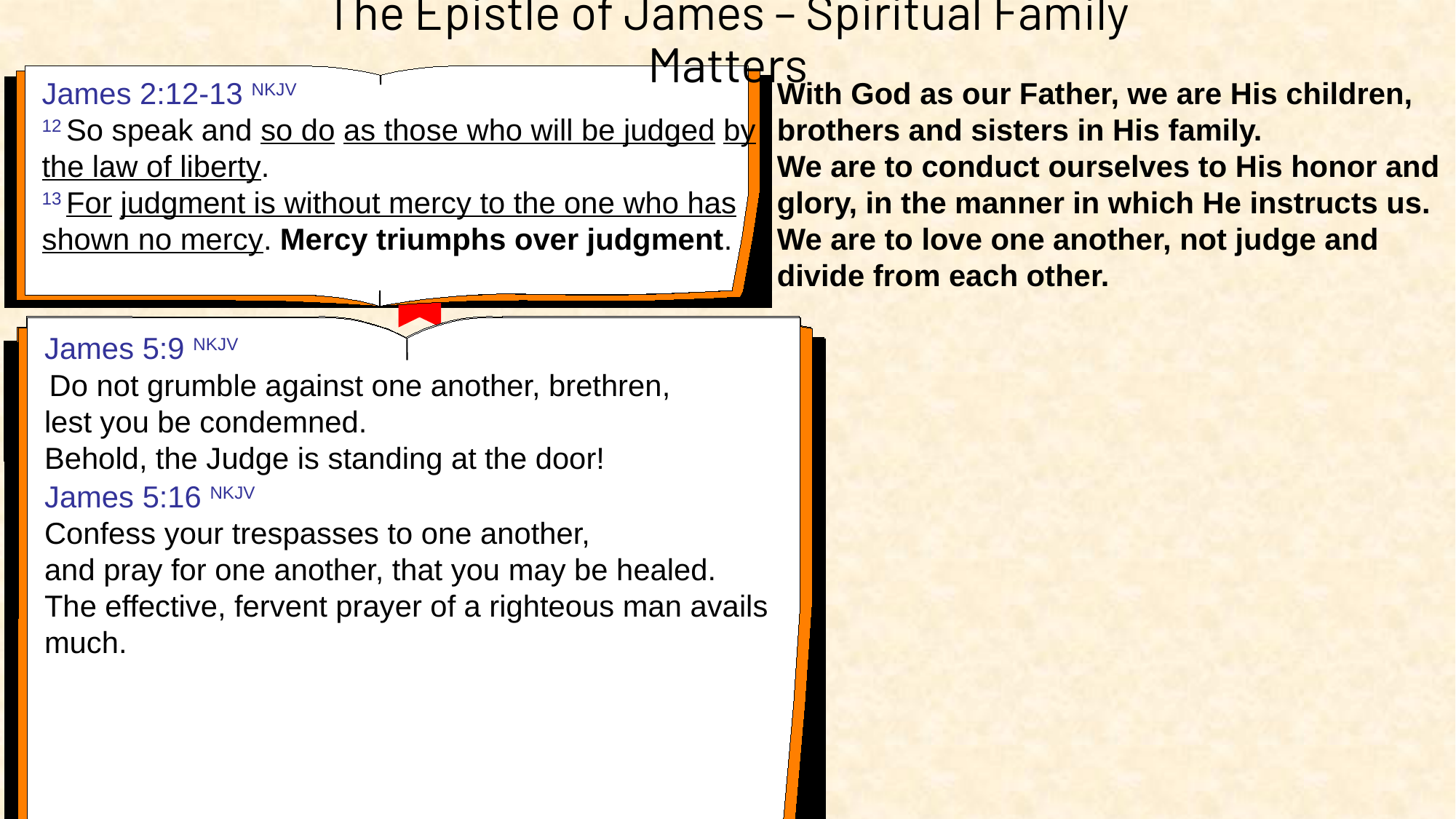

# The Epistle of James – Spiritual Family Matters

James 2:12-13 NKJV
12 So speak and so do as those who will be judged by the law of liberty.
13 For judgment is without mercy to the one who has shown no mercy. Mercy triumphs over judgment.

With God as our Father, we are His children, brothers and sisters in His family.
We are to conduct ourselves to His honor and glory, in the manner in which He instructs us.
We are to love one another, not judge and divide from each other.

James 3:13-18 NKJV
13 Who is wise and understanding among you? Let him show by good conduct that his works are done in the meekness of wisdom. 14 But if you have bitter envy and self-seeking in your hearts, do not boast and lie against the truth. 15 This wisdom does not descend from above, but is earthly, sensual, demonic. 16 For where envy and self-seeking exist, confusion and every evil thing are there. 17 But the wisdom that is from above is first pure, then peaceable, gentle, willing to yield, full of mercy and good fruits, without partiality and without hypocrisy. 18 Now the fruit of righteousness is sown in peace by those who make peace.

James 5:9 NKJV
 Do not grumble against one another, brethren,
lest you be condemned.
Behold, the Judge is standing at the door!

James 4:11-12 NKJV
11 Do not speak evil of one another, brethren. He who speaks evil of a brother and judges his brother, speaks evil of the law and judges the law. But if you judge the law, you are not a doer of the law but a judge. 12 There is one Lawgiver, who is able to save and to destroy. Who are you to judge another?
James 5:16 NKJV
Confess your trespasses to one another,                   and pray for one another, that you may be healed.
The effective, fervent prayer of a righteous man avails much.